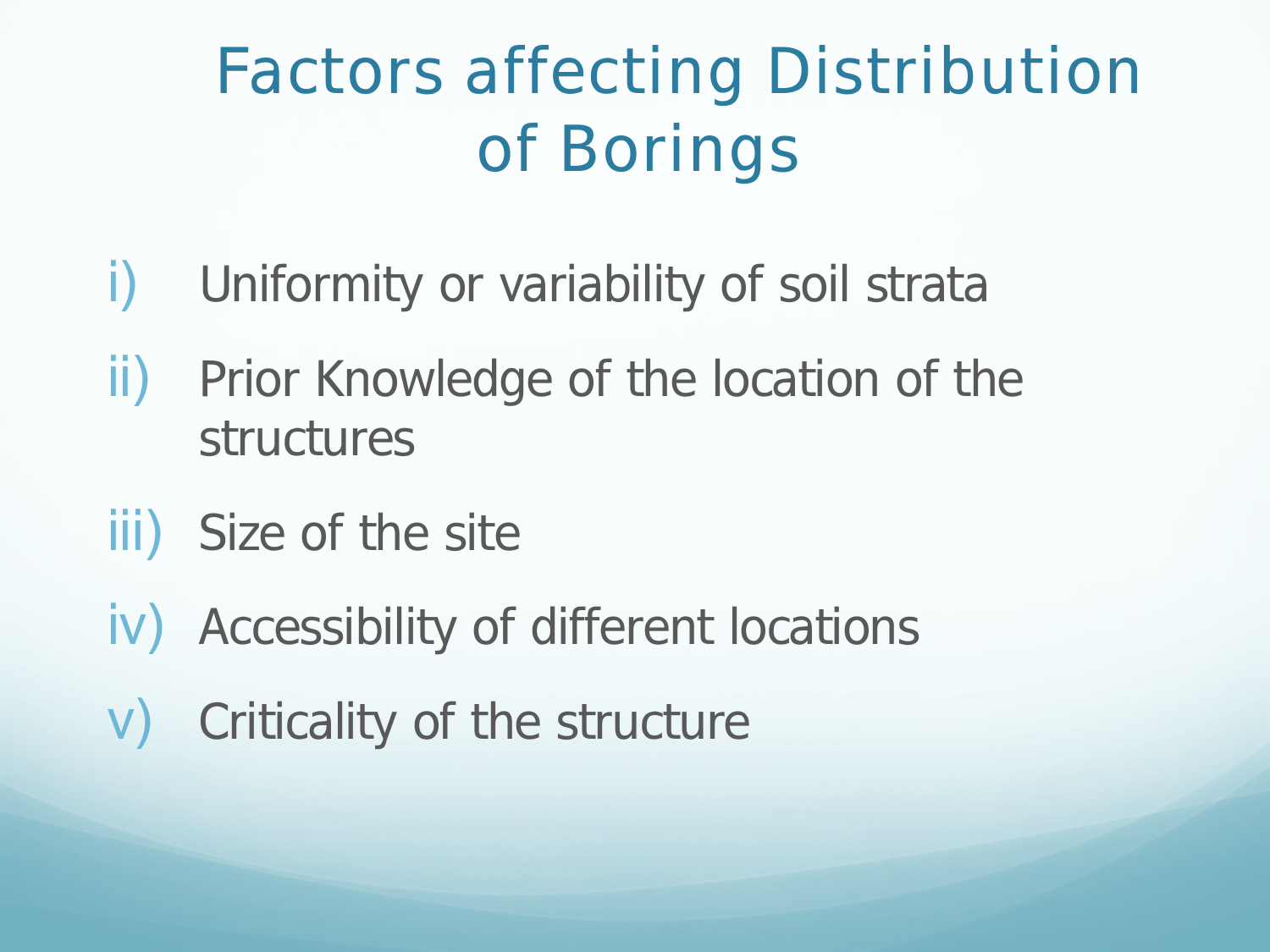

# Factors affecting Distribution of Borings
Uniformity or variability of soil strata
Prior Knowledge of the location of the structures
Size of the site
Accessibility of different locations
Criticality of the structure